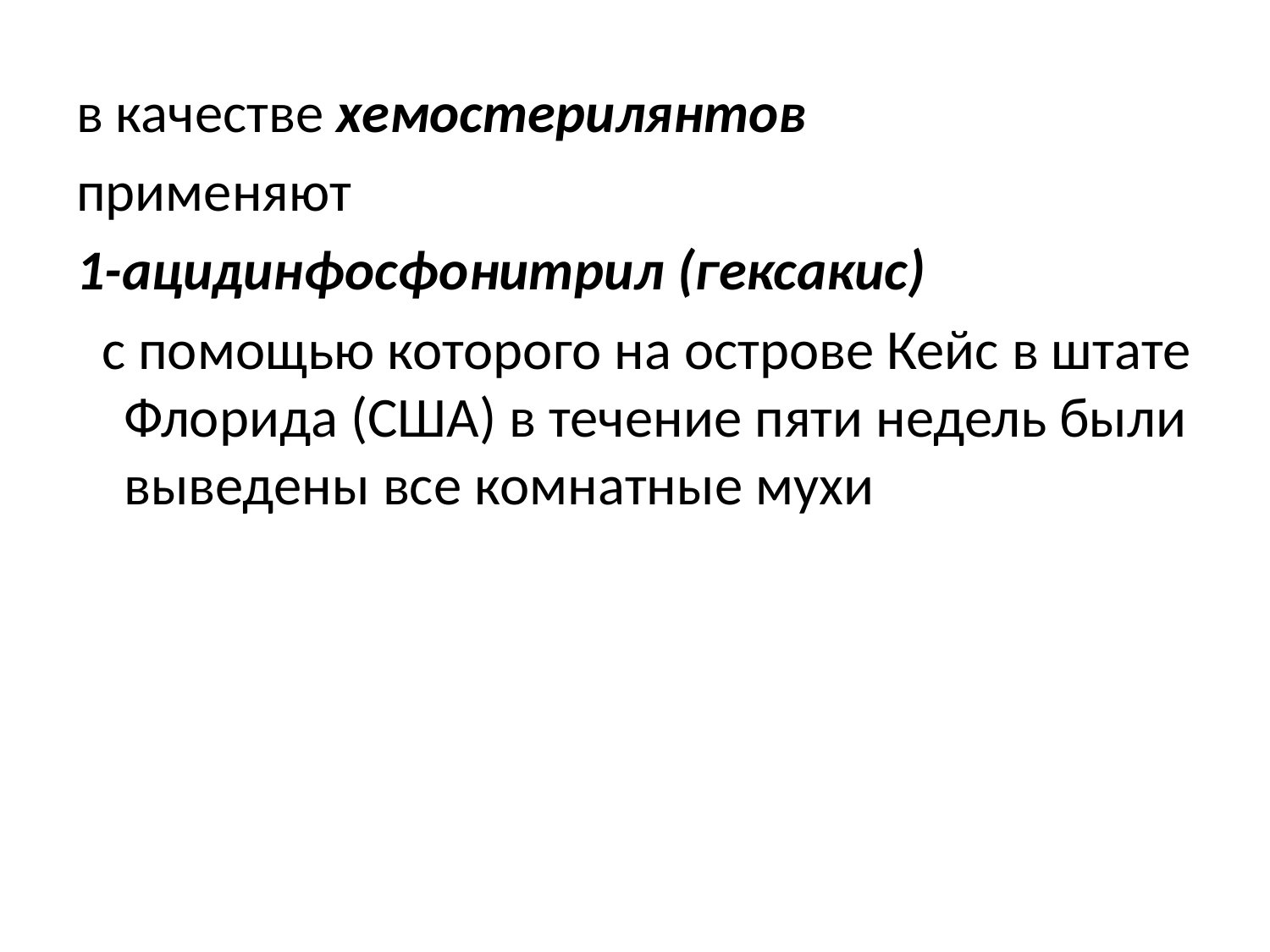

#
в качестве хемостерилянтов
применяют
1-ацидинфосфонитрил (гексакис)
  с помощью которого на острове Кейс в штате Флорида (США) в течение пяти недель были выведены все комнатные мухи